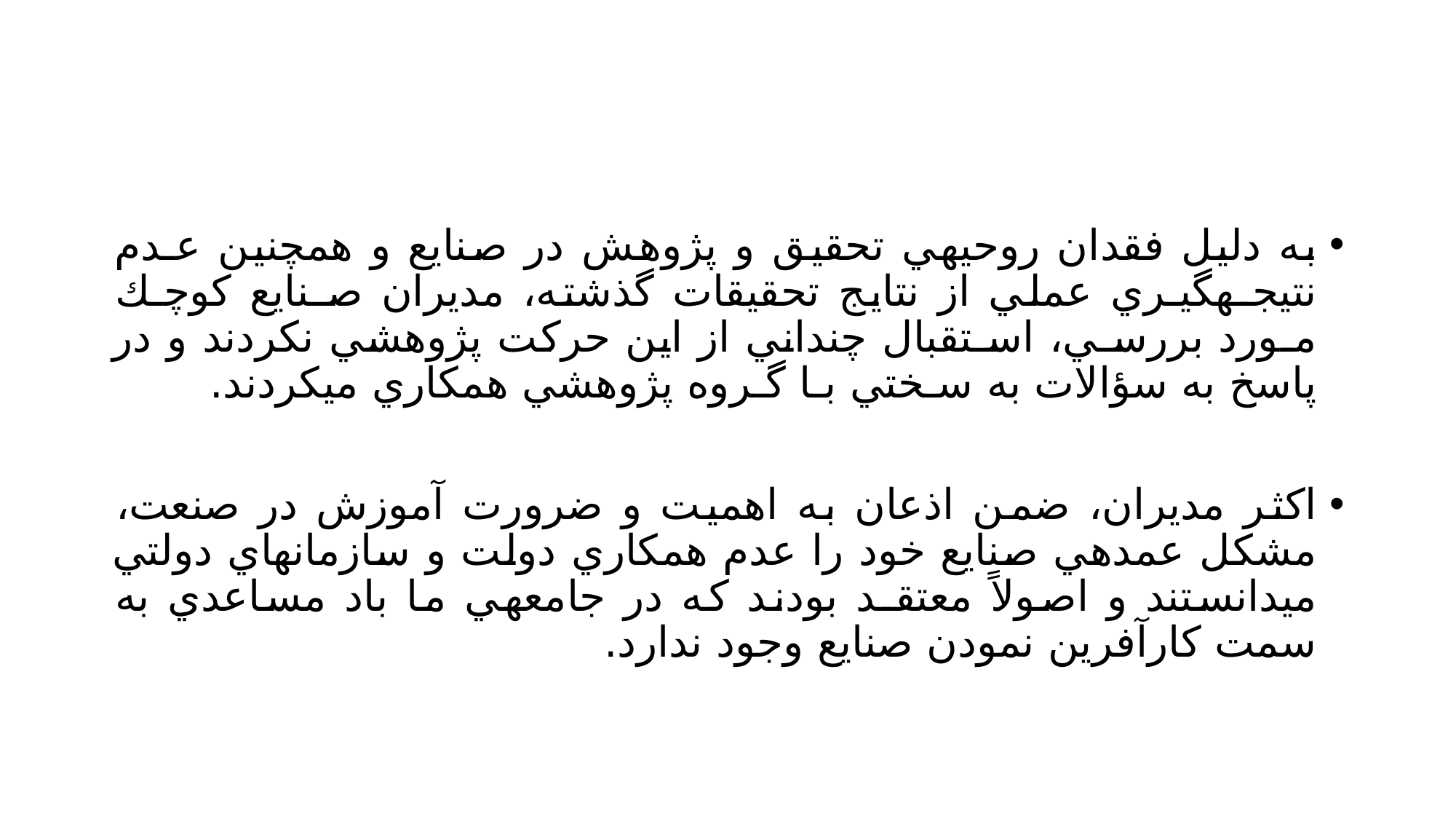

#
به دليل فقدان روحيهي تحقيق و پژوهش در صنايع و همچنين عـدم نتيجـهگيـري عملي از نتايج تحقيقات گذشته، مديران صـنايع كوچـك مـورد بررسـي، اسـتقبال چنداني از اين حركت پژوهشي نكردند و در پاسخ به سؤالات به سـختي بـا گـروه پژوهشي همكاري ميكردند.

اكثر مديران، ضمن اذعان به اهميت و ضرورت آموزش در صنعت، مشكل عمدهي صنايع خود را عدم همكاري دولت و سازمانهاي دولتي ميدانستند و اصولاً معتقـد بودند كه در جامعهي ما باد مساعدي به سمت كارآفرين نمودن صنايع وجود ندارد.